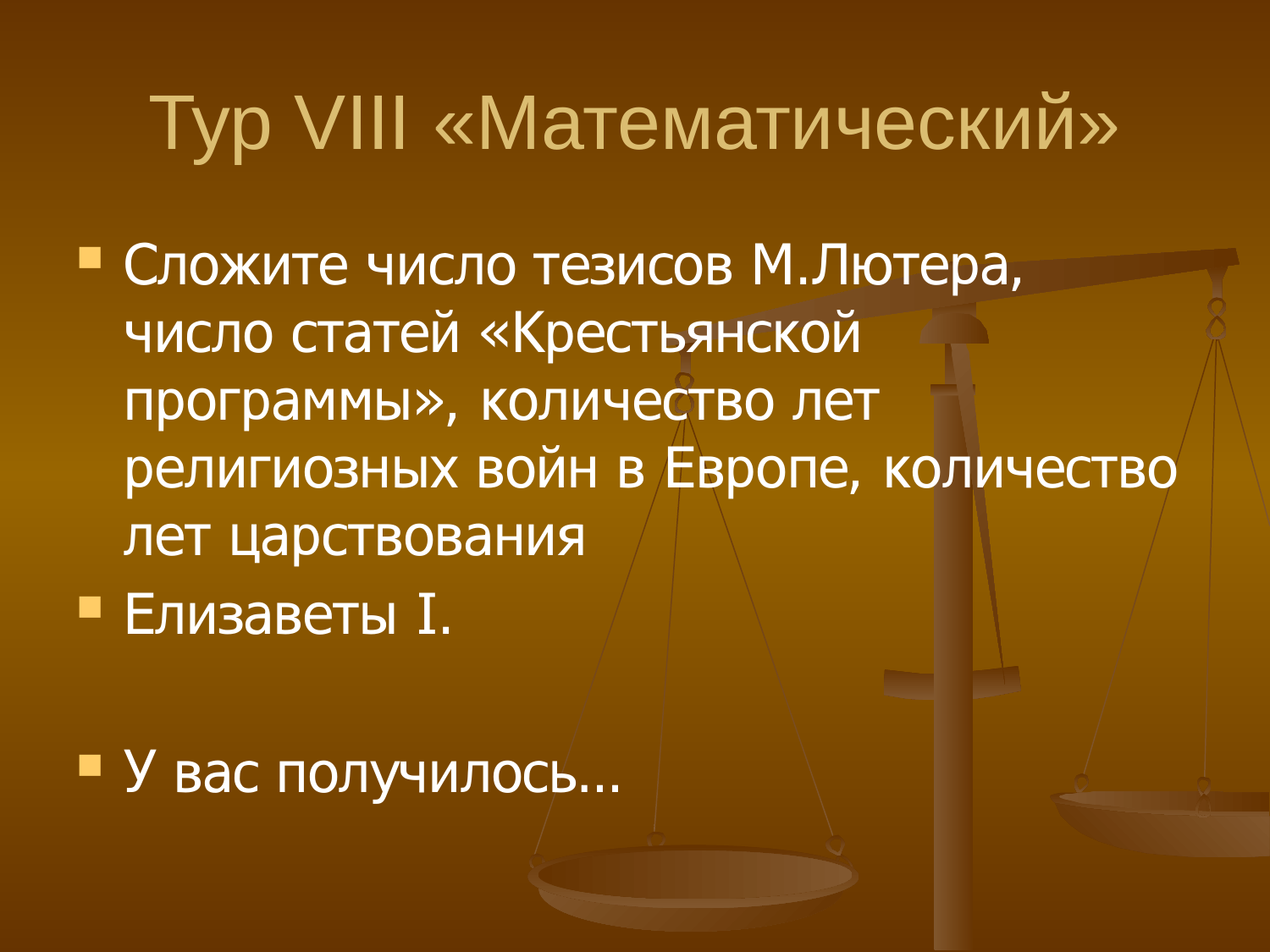

# Тур VIII «Математический»
Сложите число тезисов М.Лютера, число статей «Крестьянской программы», количество лет религиозных войн в Европе, количество лет царствования
Елизаветы I.

У вас получилось…